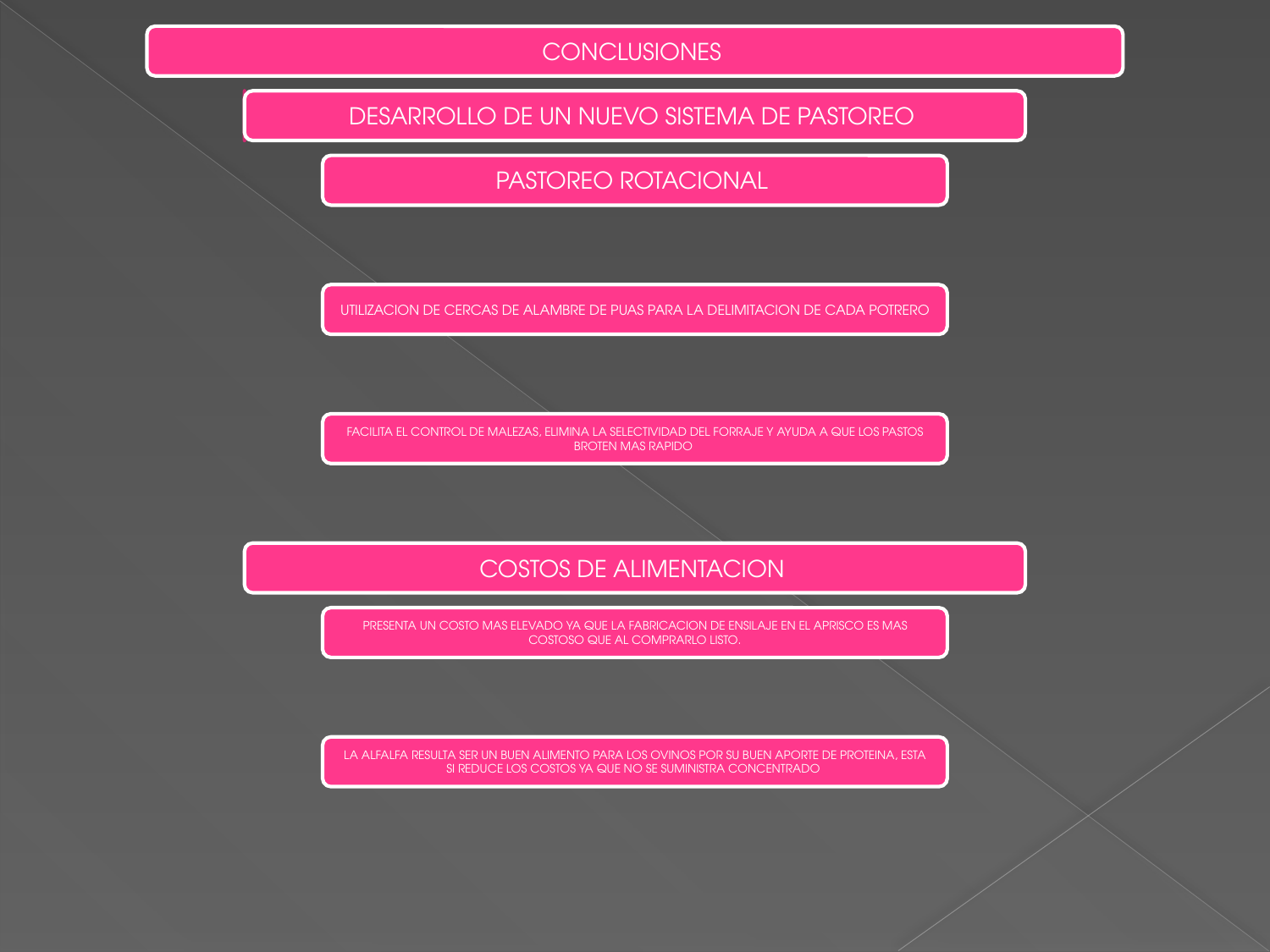

CONCLUSIONES
DESARROLLO DE UN NUEVO SISTEMA DE PASTOREO
PASTOREO ROTACIONAL
COSTOS DE ALIMENTACION
PRESENTA UN COSTO MAS ELEVADO YA QUE LA FABRICACION DE ENSILAJE EN EL APRISCO ES MAS COSTOSO QUE AL COMPRARLO LISTO.
UTILIZACION DE CERCAS DE ALAMBRE DE PUAS PARA LA DELIMITACION DE CADA POTRERO
LA ALFALFA RESULTA SER UN BUEN ALIMENTO PARA LOS OVINOS POR SU BUEN APORTE DE PROTEINA, ESTA SI REDUCE LOS COSTOS YA QUE NO SE SUMINISTRA CONCENTRADO
FACILITA EL CONTROL DE MALEZAS, ELIMINA LA SELECTIVIDAD DEL FORRAJE Y AYUDA A QUE LOS PASTOS BROTEN MAS RAPIDO